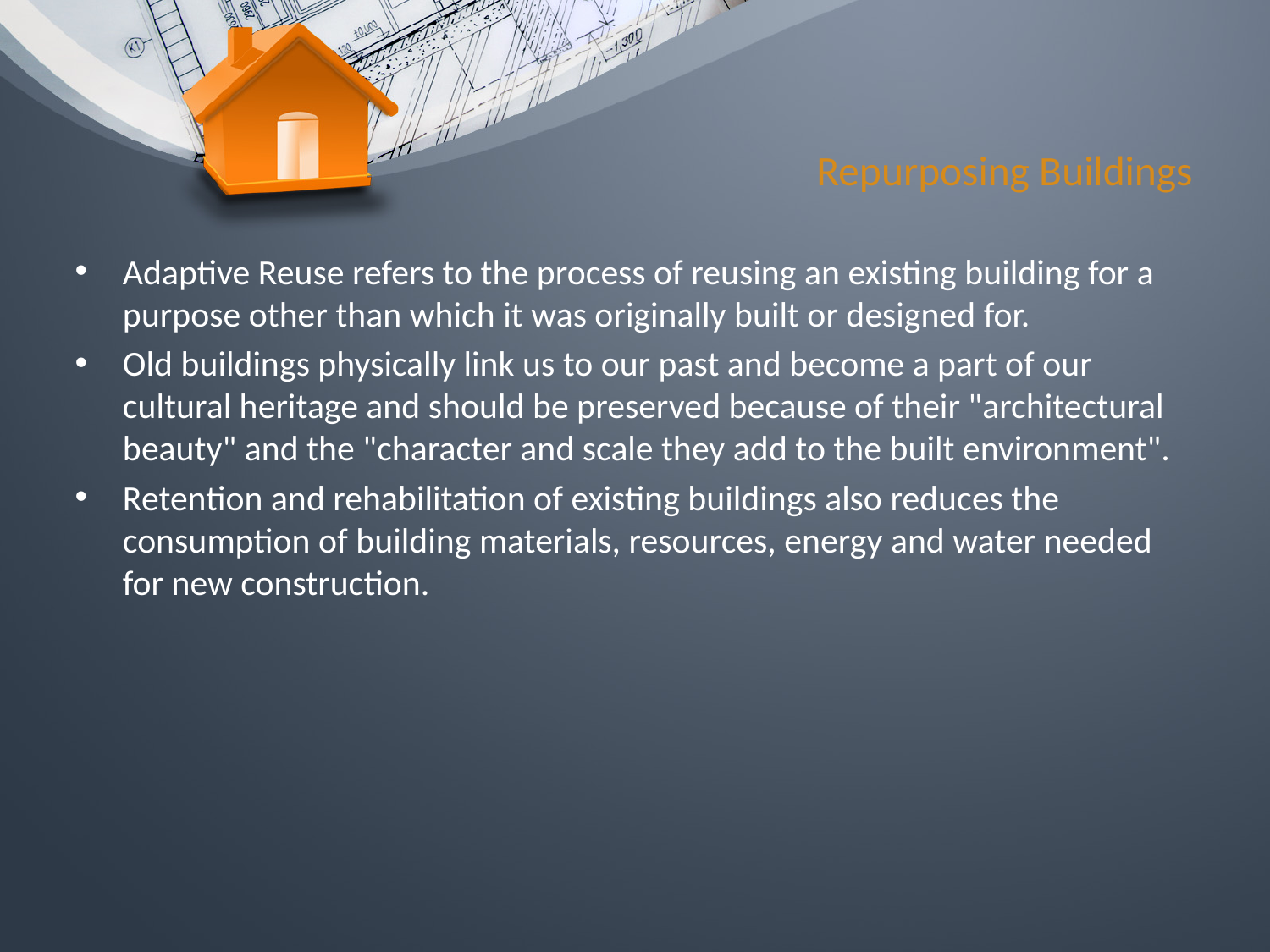

# Repurposing Buildings
Adaptive Reuse refers to the process of reusing an existing building for a purpose other than which it was originally built or designed for.
Old buildings physically link us to our past and become a part of our cultural heritage and should be preserved because of their "architectural beauty" and the "character and scale they add to the built environment".
Retention and rehabilitation of existing buildings also reduces the consumption of building materials, resources, energy and water needed for new construction.